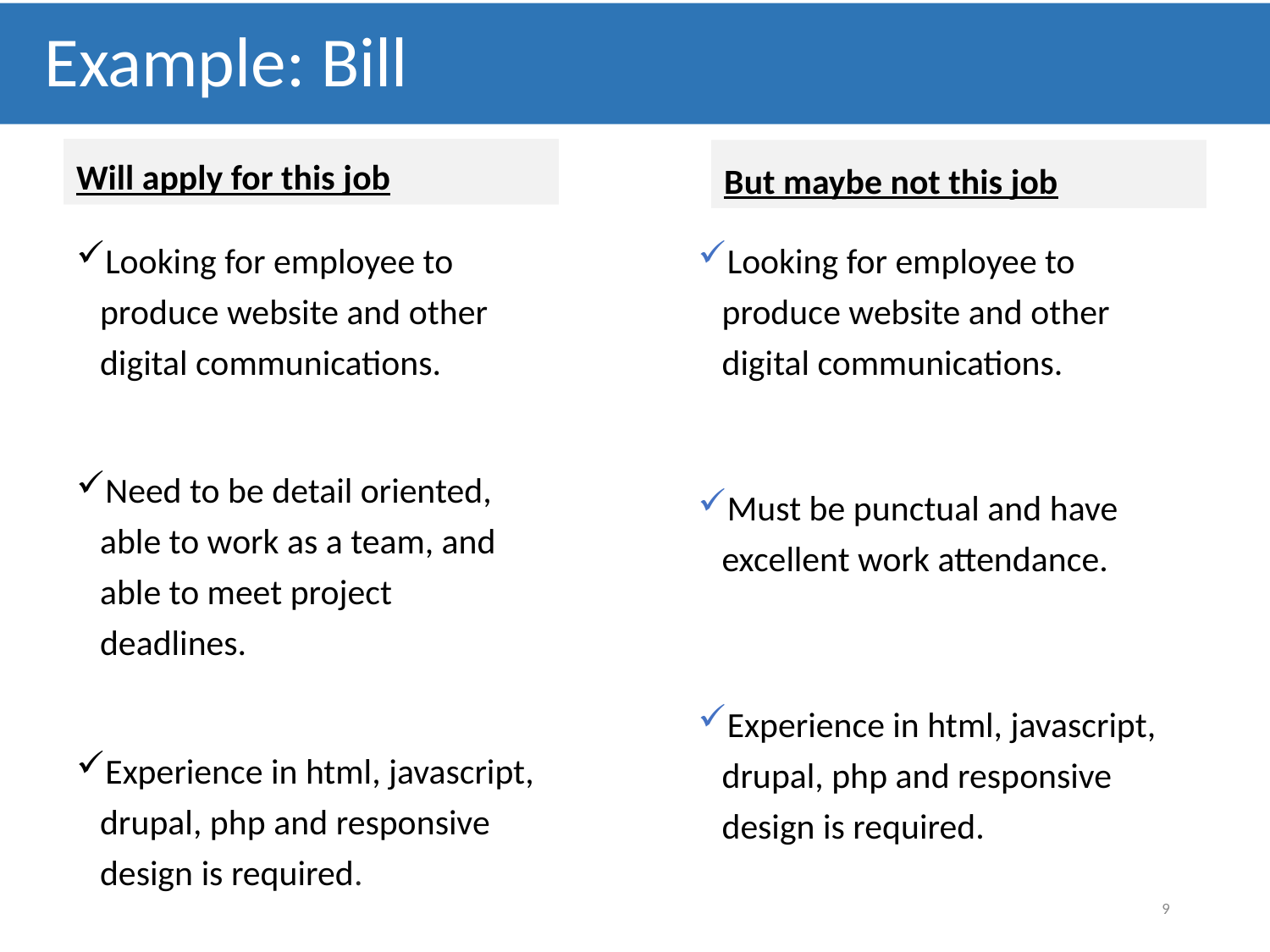

# Example: Bill
Will apply for this job
But maybe not this job
Looking for employee to produce website and other digital communications.

Need to be detail oriented, able to work as a team, and able to meet project deadlines.

Experience in html, javascript, drupal, php and responsive design is required.
Looking for employee to produce website and other digital communications.

Must be punctual and have excellent work attendance.

Experience in html, javascript, drupal, php and responsive design is required.

9